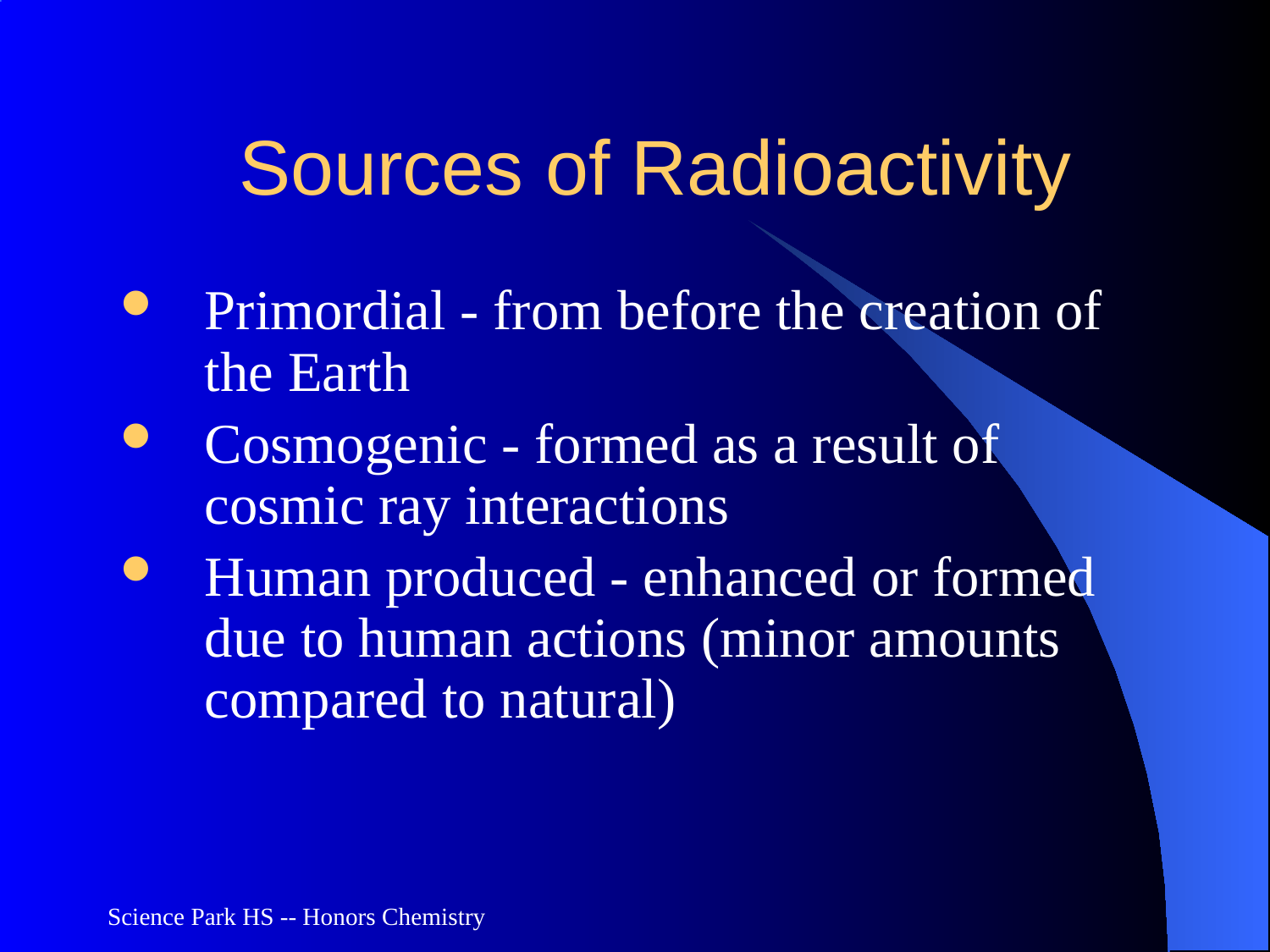

# Sources of Radioactivity
Primordial - from before the creation of the Earth
Cosmogenic - formed as a result of cosmic ray interactions
Human produced - enhanced or formed due to human actions (minor amounts compared to natural)

Science Park HS -- Honors Chemistry